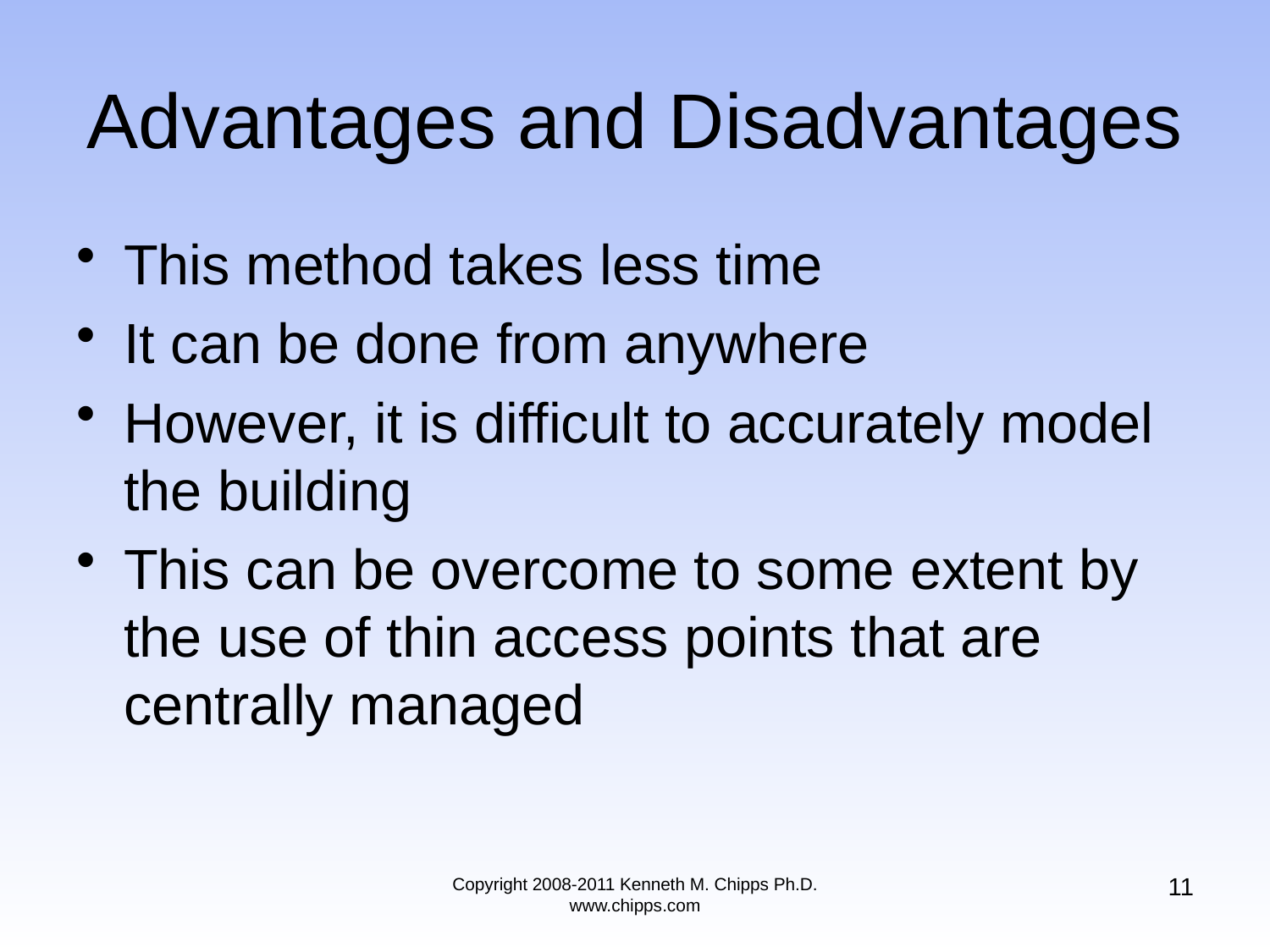

# Advantages and Disadvantages
This method takes less time
It can be done from anywhere
However, it is difficult to accurately model the building
This can be overcome to some extent by the use of thin access points that are centrally managed
11
Copyright 2008-2011 Kenneth M. Chipps Ph.D. www.chipps.com